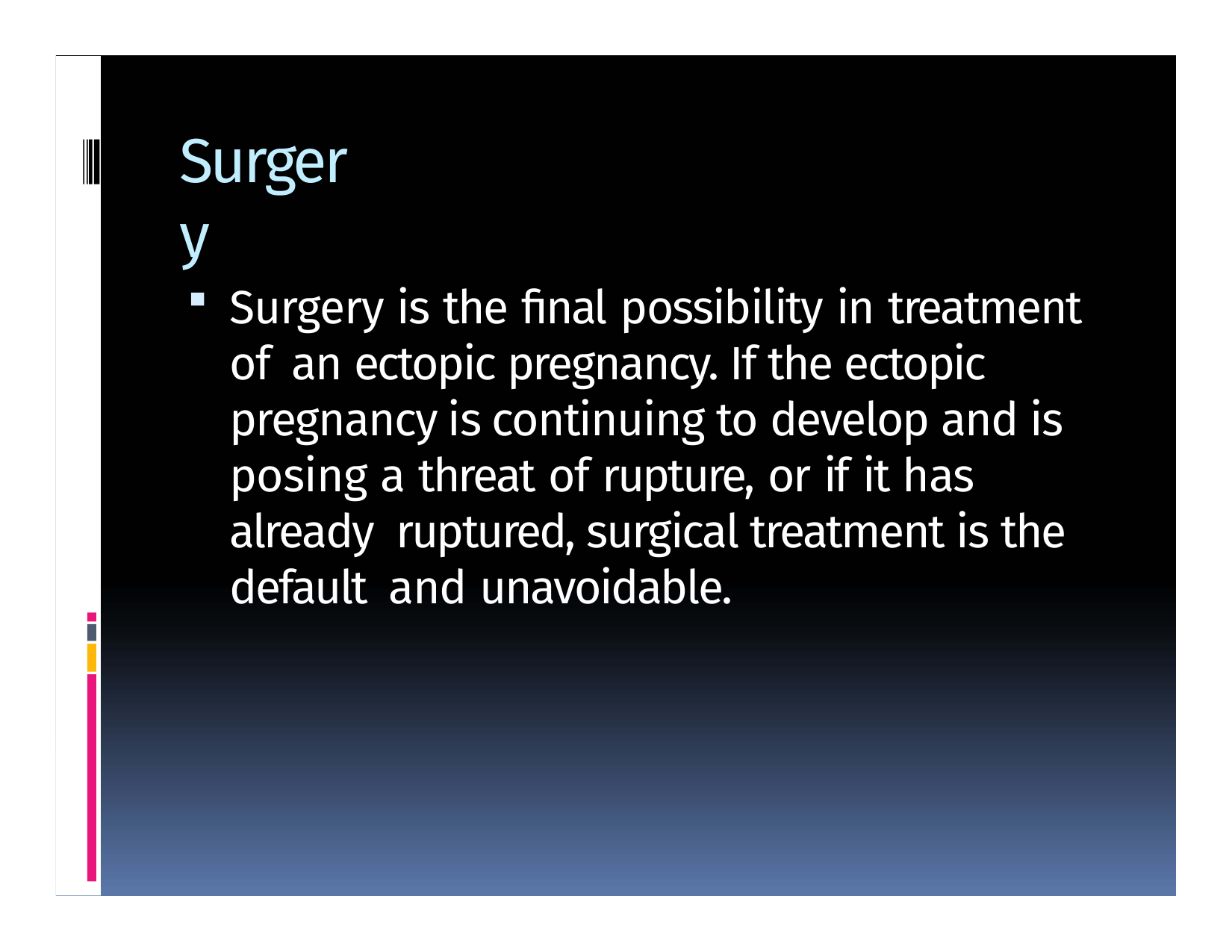

# Surgery
Surgery is the final possibility in treatment of  an ectopic pregnancy. If the ectopic  pregnancy is continuing to develop and is  posing a threat of rupture, or if it has already  ruptured, surgical treatment is the default  and unavoidable.